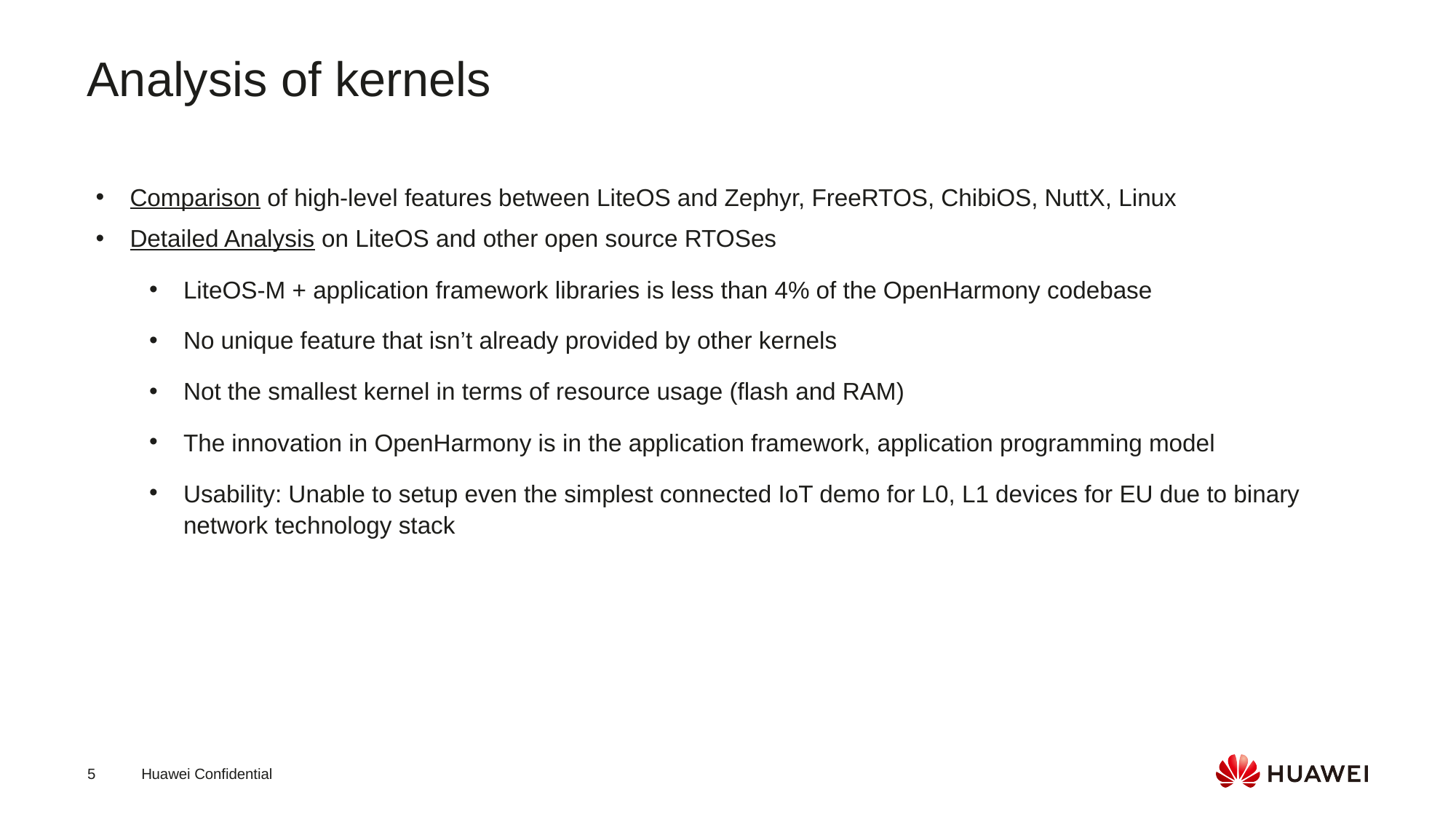

Analysis of kernels
Comparison of high-level features between LiteOS and Zephyr, FreeRTOS, ChibiOS, NuttX, Linux
Detailed Analysis on LiteOS and other open source RTOSes
LiteOS-M + application framework libraries is less than 4% of the OpenHarmony codebase
No unique feature that isn’t already provided by other kernels
Not the smallest kernel in terms of resource usage (flash and RAM)
The innovation in OpenHarmony is in the application framework, application programming model
Usability: Unable to setup even the simplest connected IoT demo for L0, L1 devices for EU due to binary network technology stack